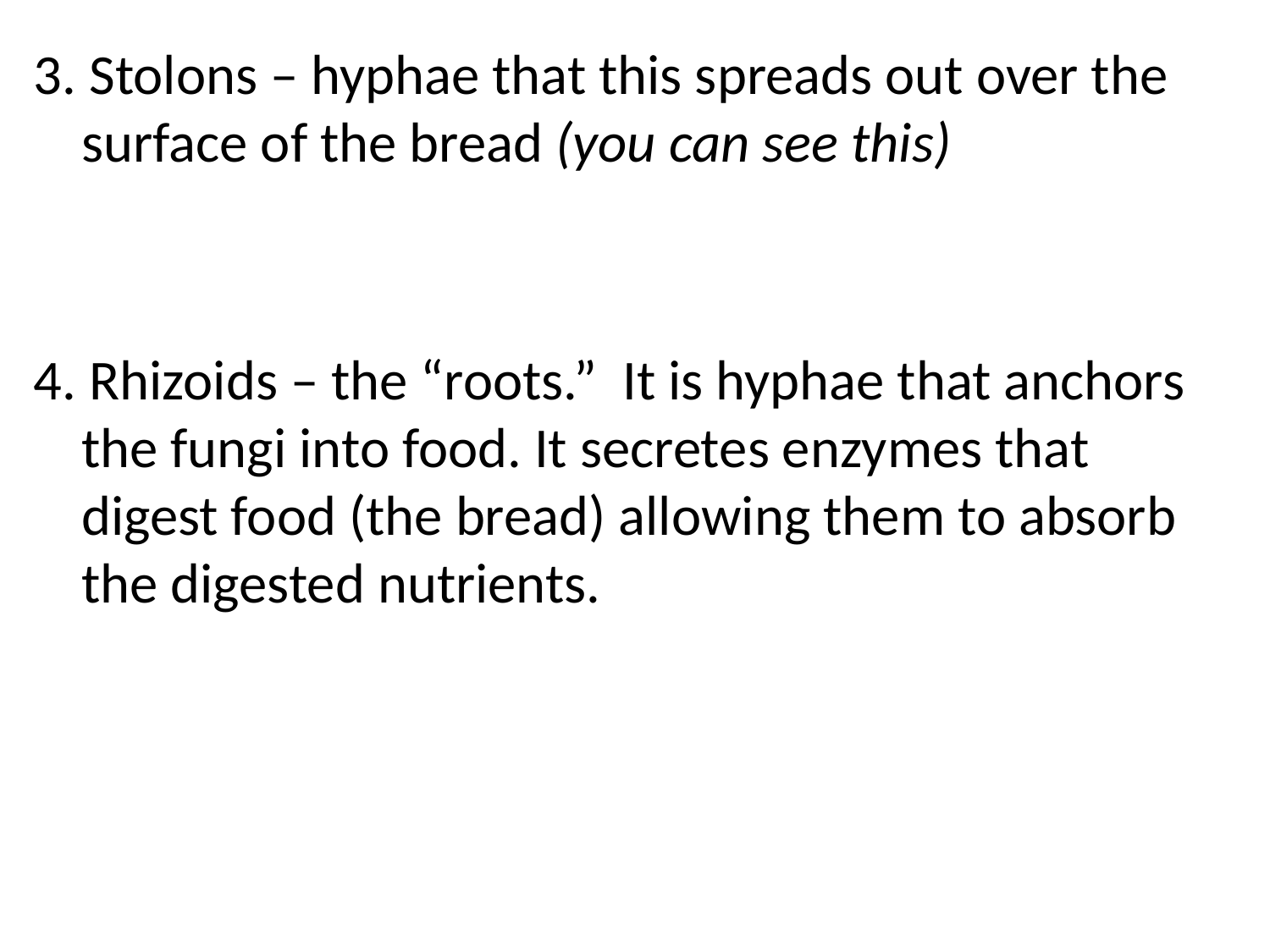

3. Stolons – hyphae that this spreads out over the surface of the bread (you can see this)

4. Rhizoids – the “roots.”  It is hyphae that anchors the fungi into food. It secretes enzymes that digest food (the bread) allowing them to absorb the digested nutrients.